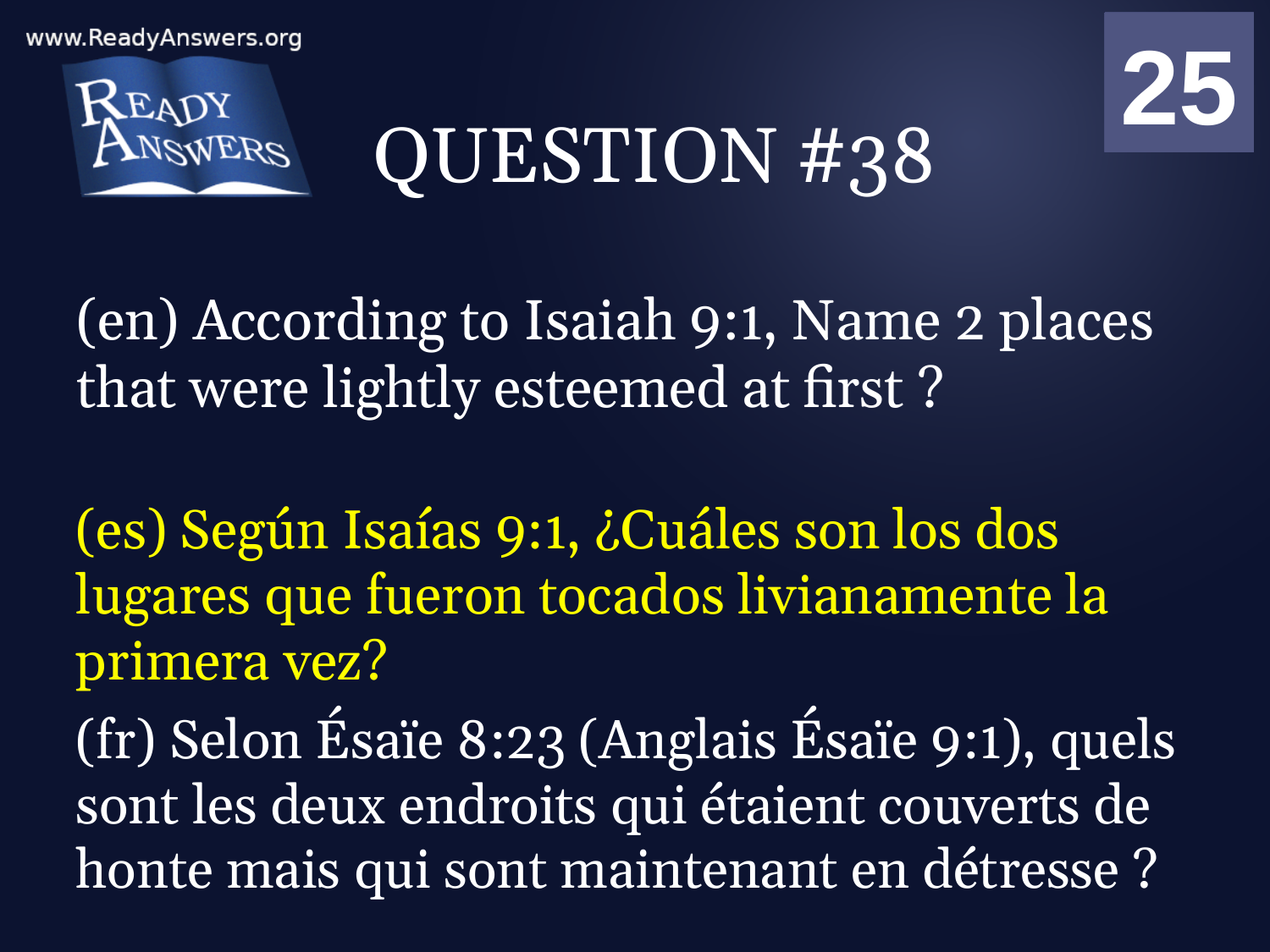

01
02
03
04
05
06
07
08
09
10
11
12
13
14
15
16
17
18
19
20
21
22
23
24
25
00
# QUESTION #38
(en) According to Isaiah 9:1, Name 2 places that were lightly esteemed at first ?
(es) Según Isaías 9:1, ¿Cuáles son los dos lugares que fueron tocados livianamente la primera vez?
(fr) Selon Ésaïe 8:23 (Anglais Ésaïe 9:1), quels sont les deux endroits qui étaient couverts de honte mais qui sont maintenant en détresse ?